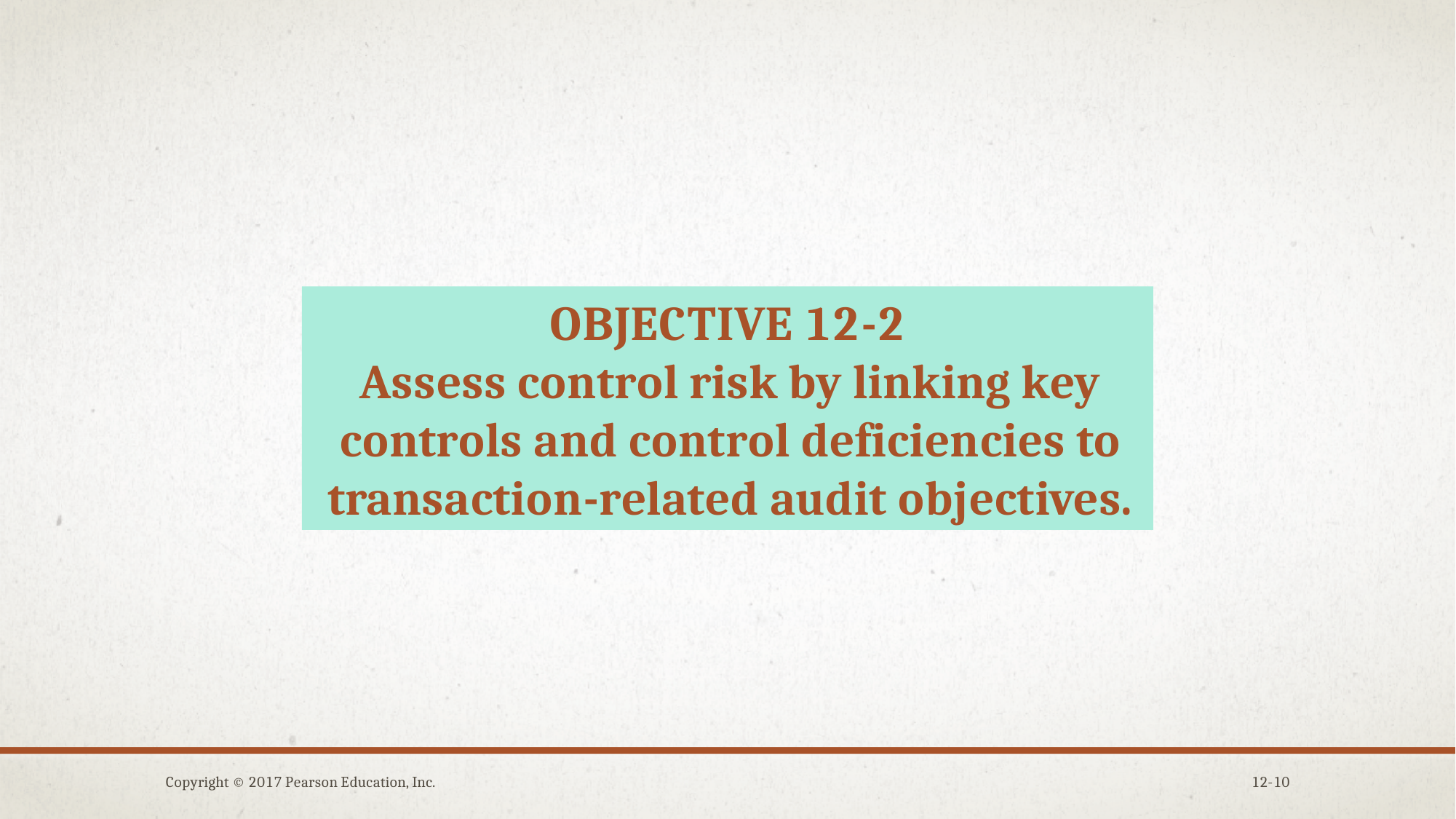

OBJECTIVE 12-2
Assess control risk by linking key controls and control deficiencies to transaction-related audit objectives.
Copyright © 2017 Pearson Education, Inc.
12-10